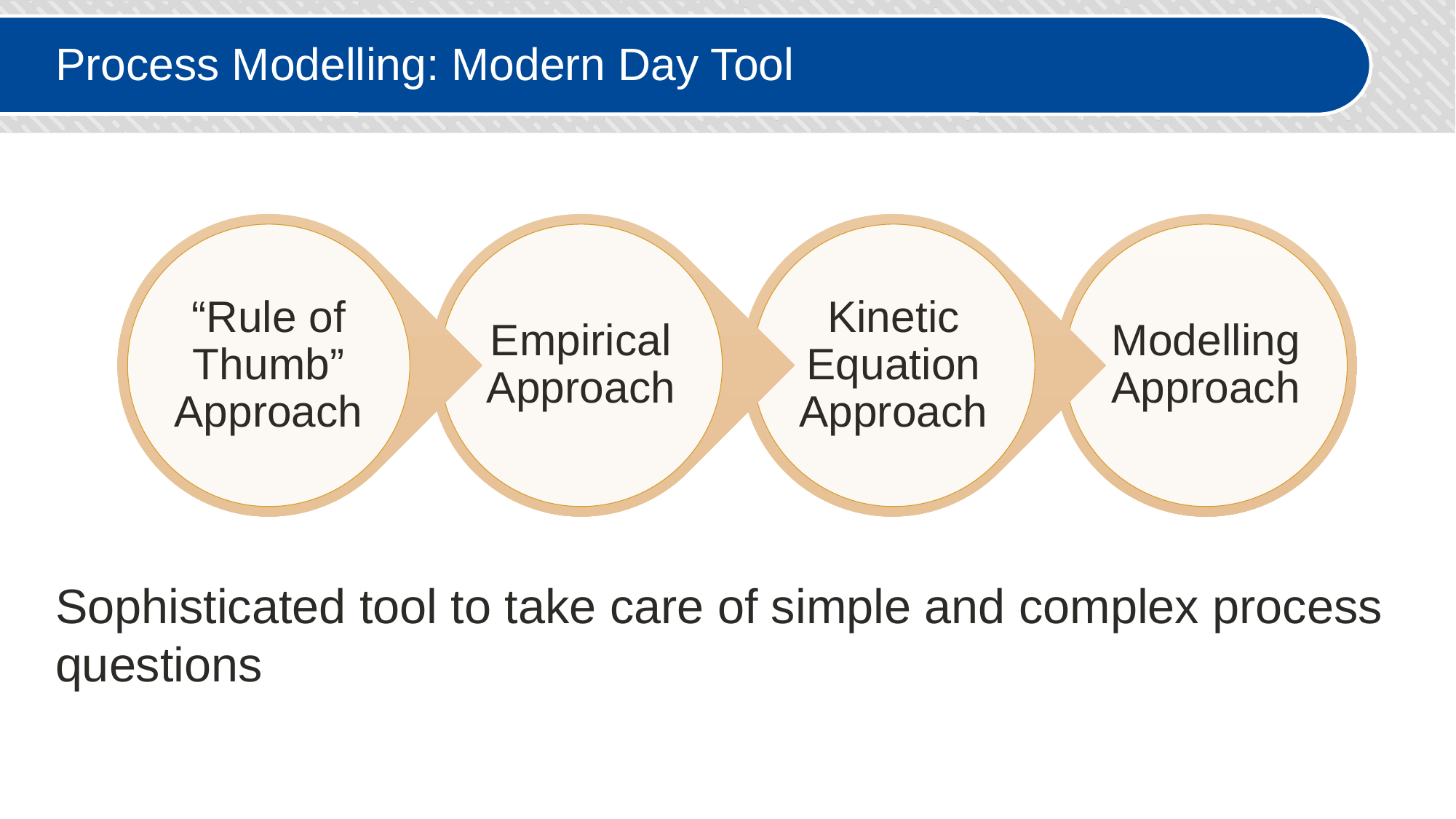

Modelling Approach
Kinetic Equation Approach
Empirical Approach
“Rule of Thumb” Approach
Process Modelling: Modern Day Tool
Sophisticated tool to take care of simple and complex process questions